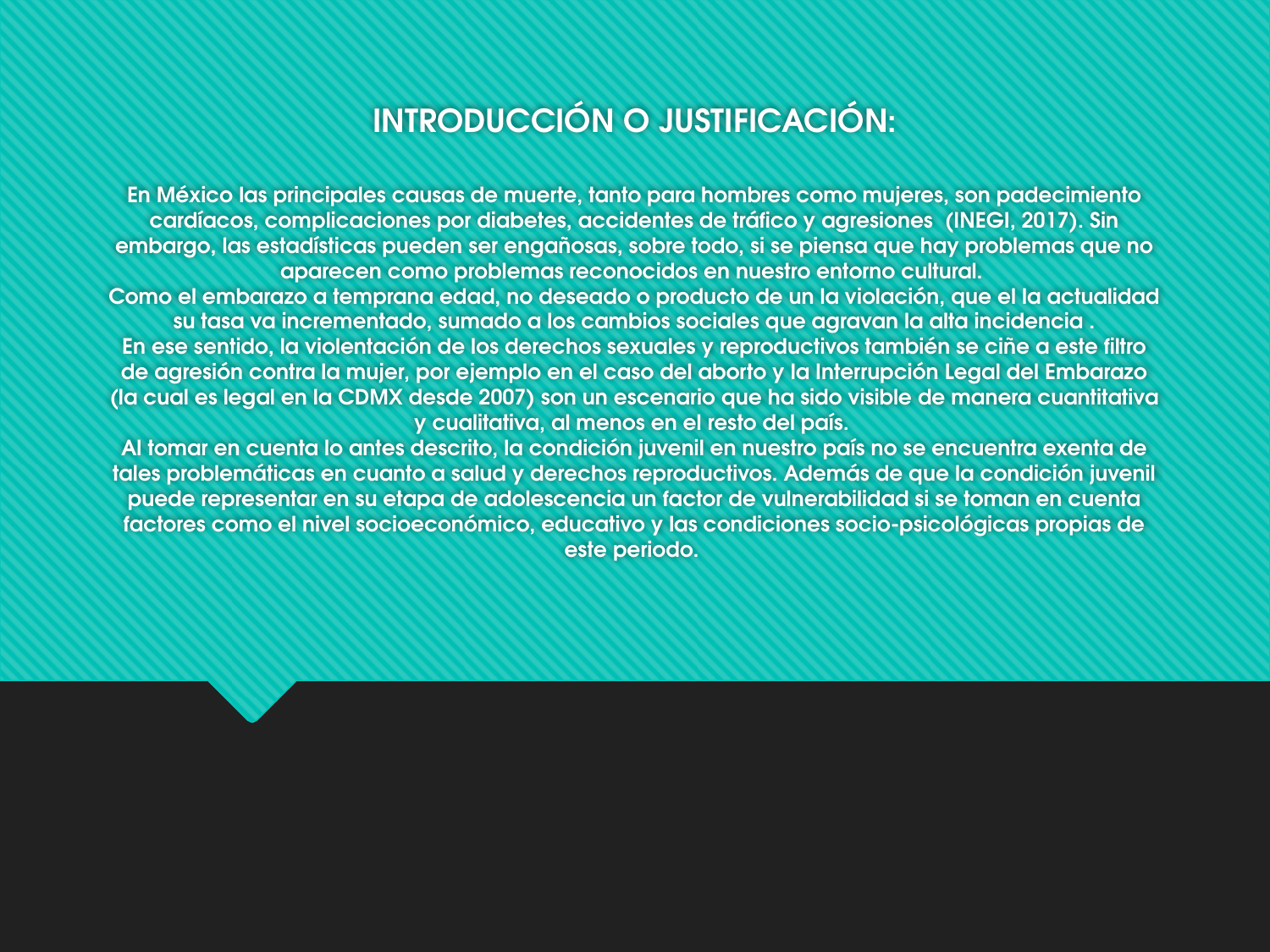

# INTRODUCCIÓN O JUSTIFICACIÓN: En México las principales causas de muerte, tanto para hombres como mujeres, son padecimiento cardíacos, complicaciones por diabetes, accidentes de tráfico y agresiones  (INEGI, 2017). Sin embargo, las estadísticas pueden ser engañosas, sobre todo, si se piensa que hay problemas que no aparecen como problemas reconocidos en nuestro entorno cultural. Como el embarazo a temprana edad, no deseado o producto de un la violación, que el la actualidad su tasa va incrementado, sumado a los cambios sociales que agravan la alta incidencia . En ese sentido, la violentación de los derechos sexuales y reproductivos también se ciñe a este filtro de agresión contra la mujer, por ejemplo en el caso del aborto y la Interrupción Legal del Embarazo (la cual es legal en la CDMX desde 2007) son un escenario que ha sido visible de manera cuantitativa y cualitativa, al menos en el resto del país. Al tomar en cuenta lo antes descrito, la condición juvenil en nuestro país no se encuentra exenta de tales problemáticas en cuanto a salud y derechos reproductivos. Además de que la condición juvenil puede representar en su etapa de adolescencia un factor de vulnerabilidad si se toman en cuenta factores como el nivel socioeconómico, educativo y las condiciones socio-psicológicas propias de este periodo.